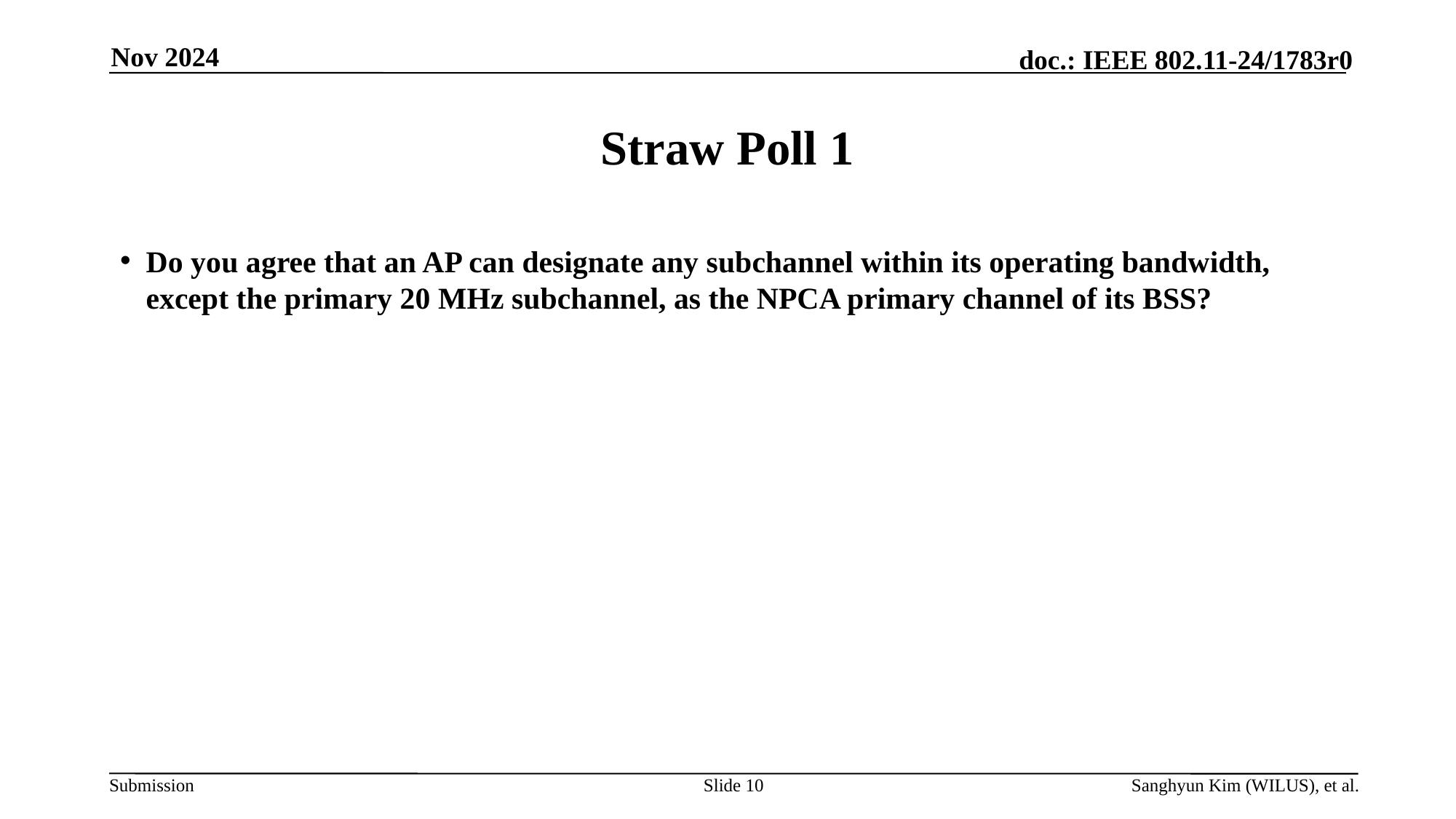

Nov 2024
# Straw Poll 1
Do you agree that an AP can designate any subchannel within its operating bandwidth, except the primary 20 MHz subchannel, as the NPCA primary channel of its BSS?

Slide 10
Sanghyun Kim (WILUS), et al.